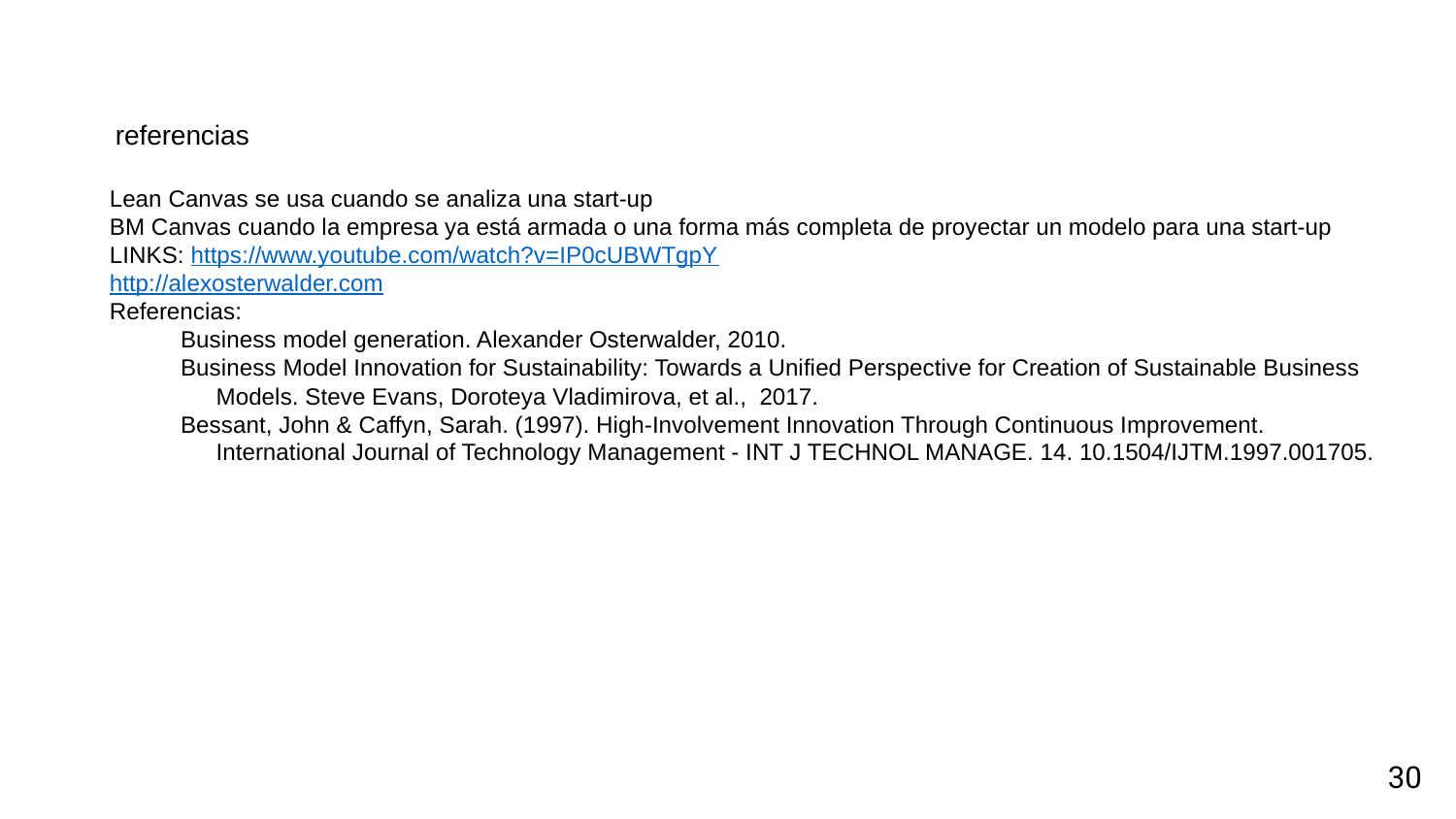

# referencias
Lean Canvas se usa cuando se analiza una start-up
BM Canvas cuando la empresa ya está armada o una forma más completa de proyectar un modelo para una start-up
LINKS: https://www.youtube.com/watch?v=IP0cUBWTgpY
http://alexosterwalder.com
Referencias:
Business model generation. Alexander Osterwalder, 2010.
Business Model Innovation for Sustainability: Towards a Unified Perspective for Creation of Sustainable Business Models. Steve Evans, Doroteya Vladimirova, et al.,  2017.
Bessant, John & Caffyn, Sarah. (1997). High-Involvement Innovation Through Continuous Improvement. International Journal of Technology Management - INT J TECHNOL MANAGE. 14. 10.1504/IJTM.1997.001705.